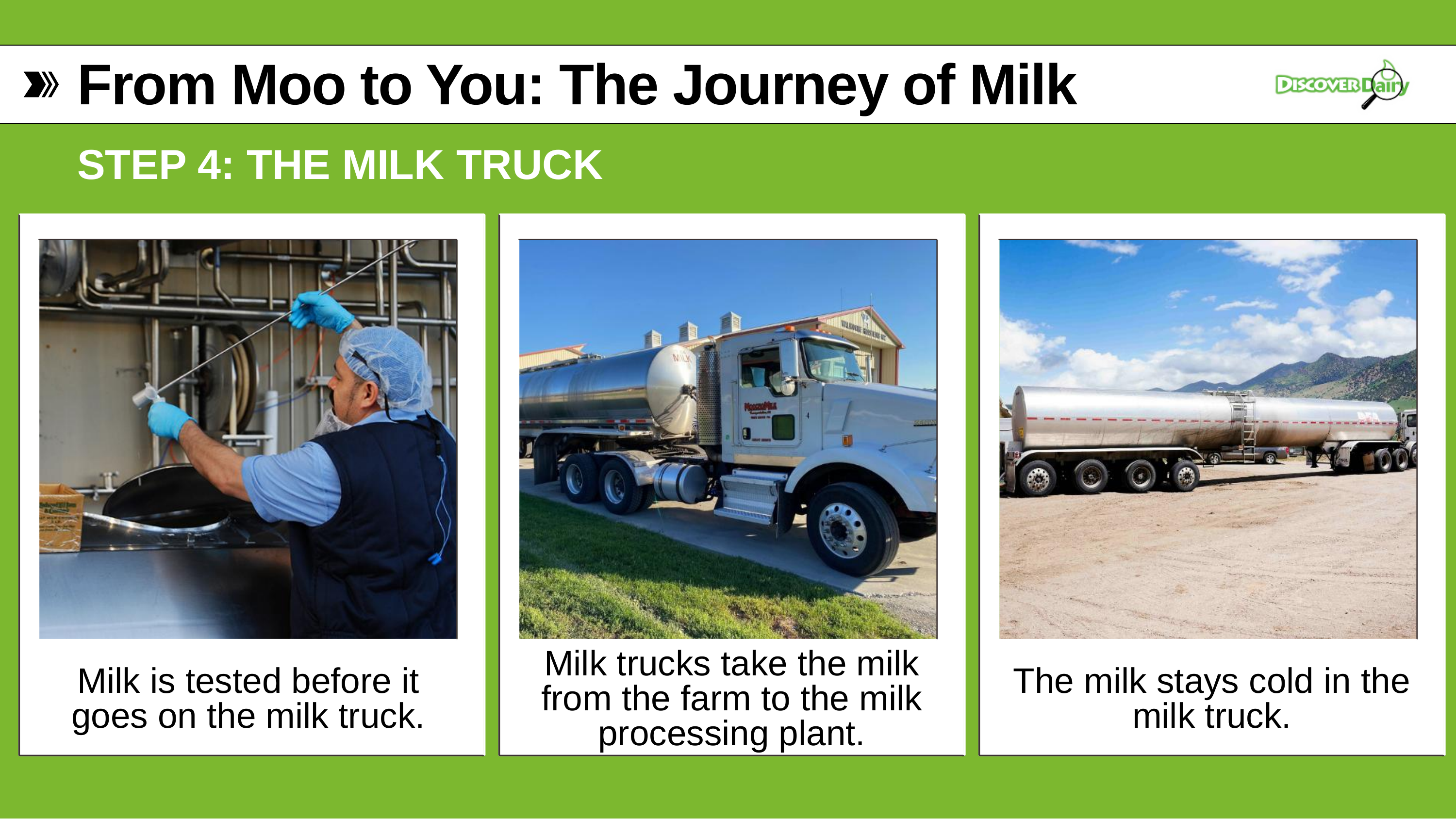

From Moo to You: The Journey of Milk

STEP 4: THE MILK TRUCK

Milk trucks take the milk from the farm to the milk processing plant.
Milk is tested before it goes on the milk truck.
The milk stays cold in the milk truck.